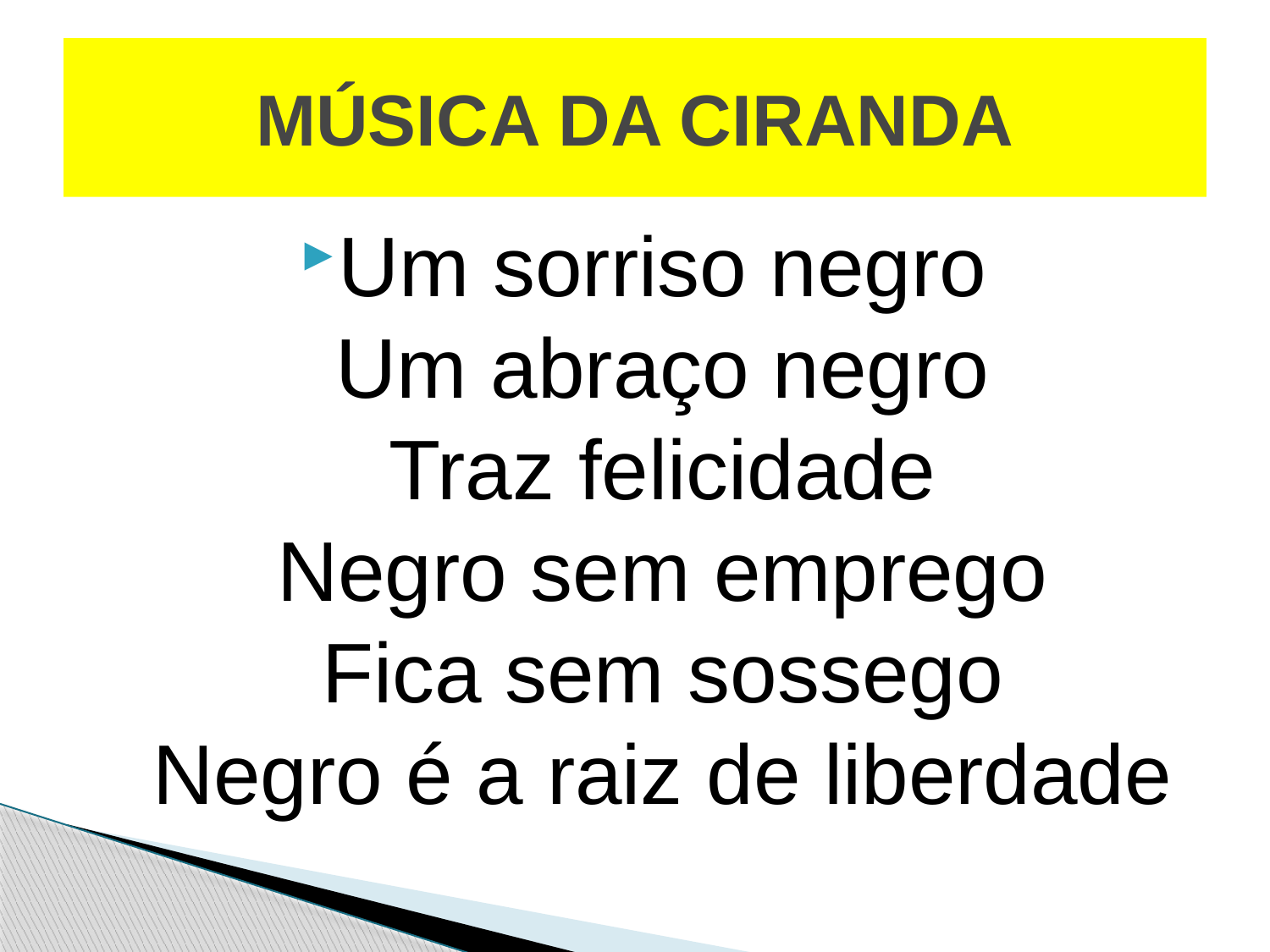

# MÚSICA DA CIRANDA
Um sorriso negro
Um abraço negro
Traz felicidade
Negro sem emprego
Fica sem sossego
Negro é a raiz de liberdade